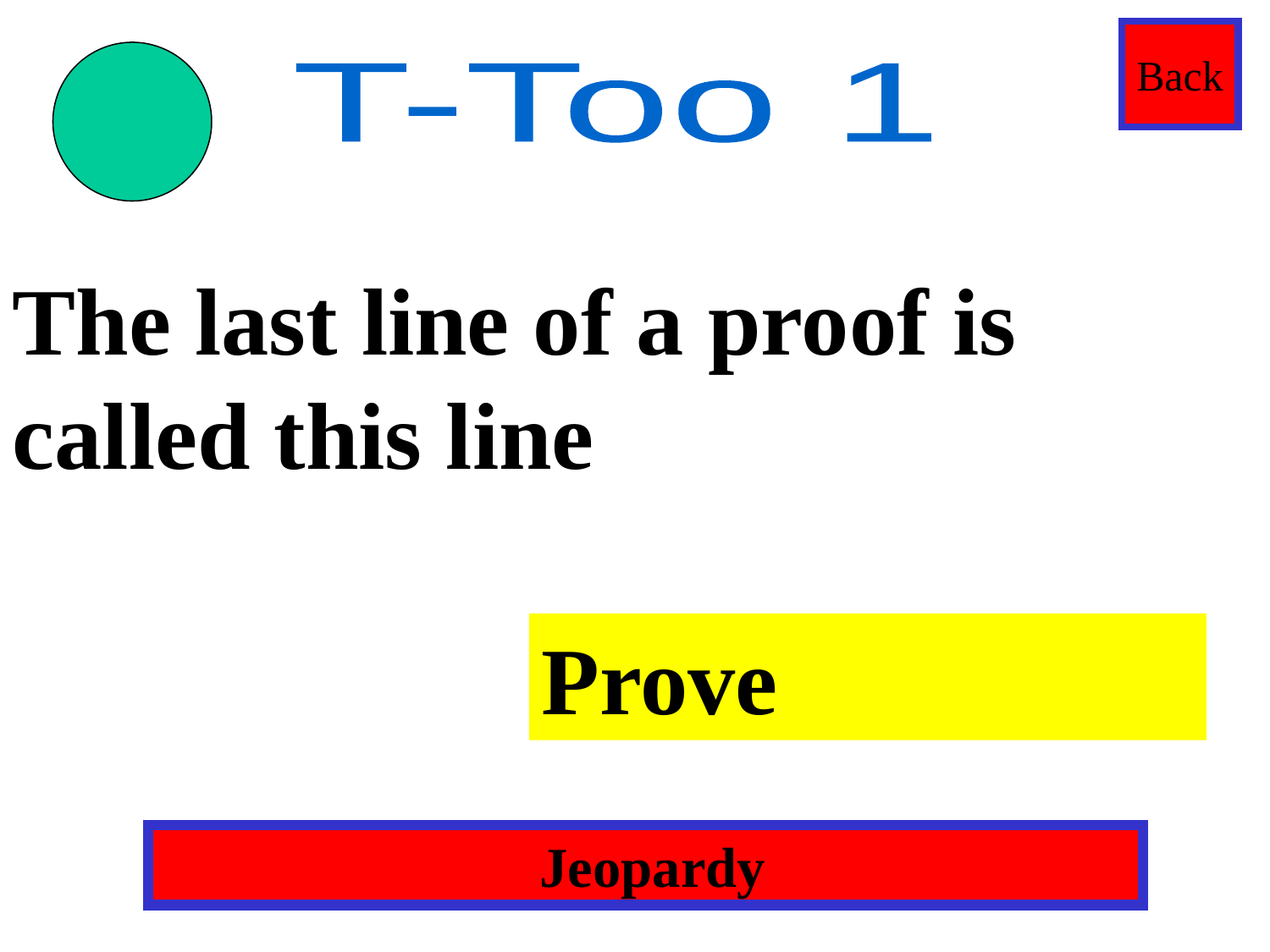

Back

T-Too 1
The last line of a proof is called this line
Prove
 Jeopardy